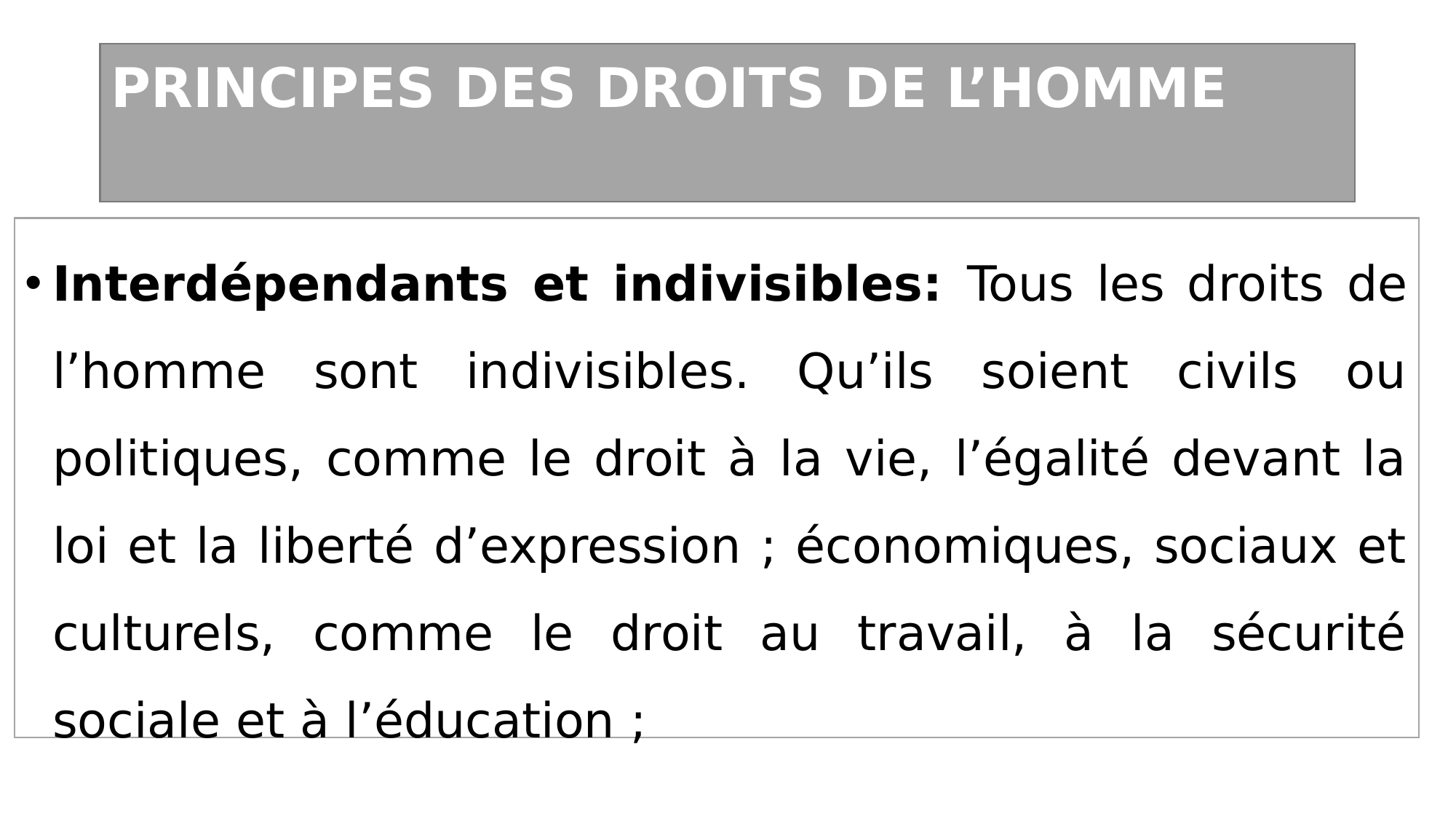

# PRINCIPES DES DROITS DE L’HOMME
Interdépendants et indivisibles: Tous les droits de l’homme sont indivisibles. Qu’ils soient civils ou politiques, comme le droit à la vie, l’égalité devant la loi et la liberté d’expression ; économiques, sociaux et culturels, comme le droit au travail, à la sécurité sociale et à l’éducation ;